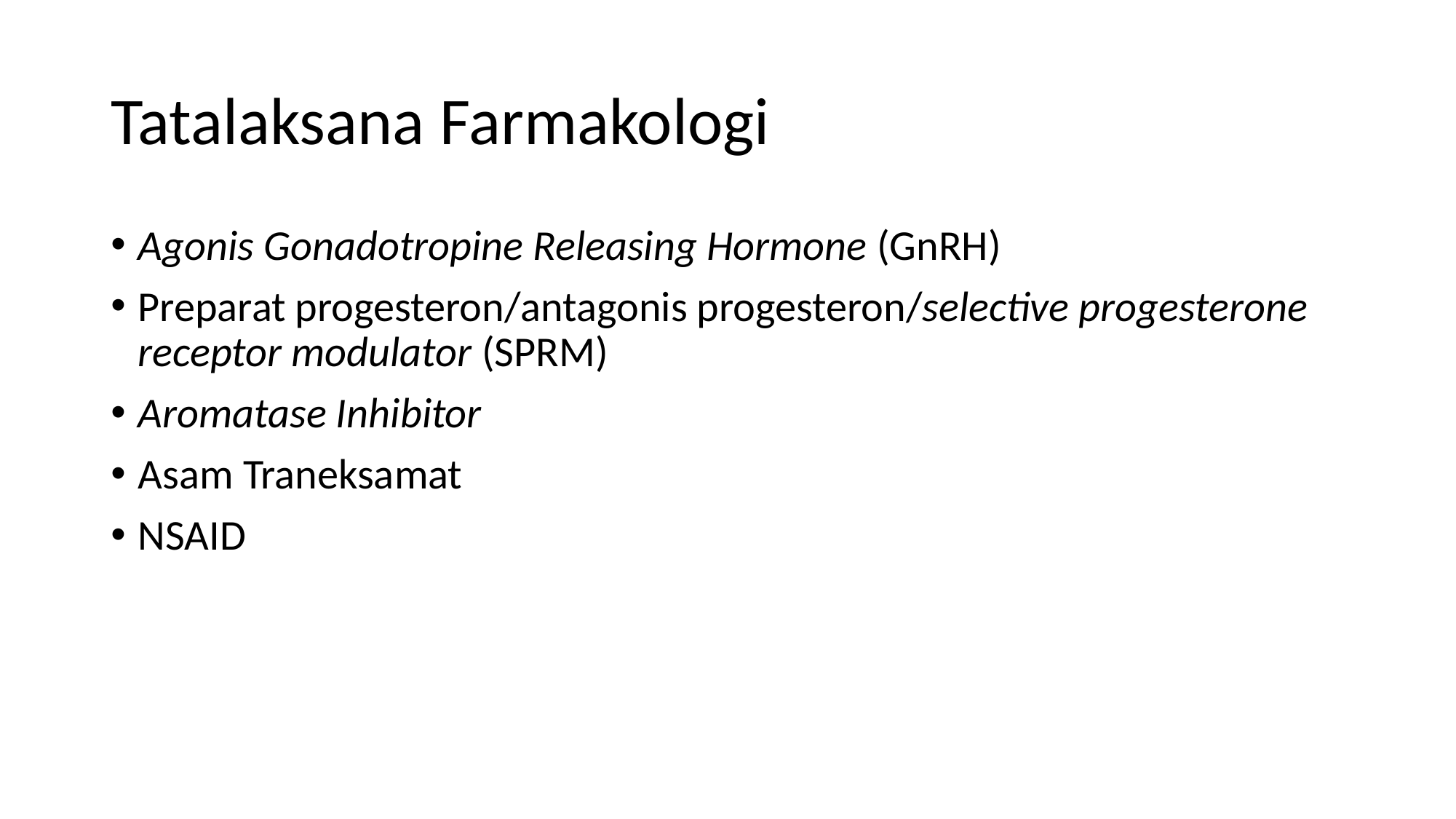

# Tatalaksana Farmakologi
Agonis Gonadotropine Releasing Hormone (GnRH)
Preparat progesteron/antagonis progesteron/selective progesterone receptor modulator (SPRM)
Aromatase Inhibitor
Asam Traneksamat
NSAID